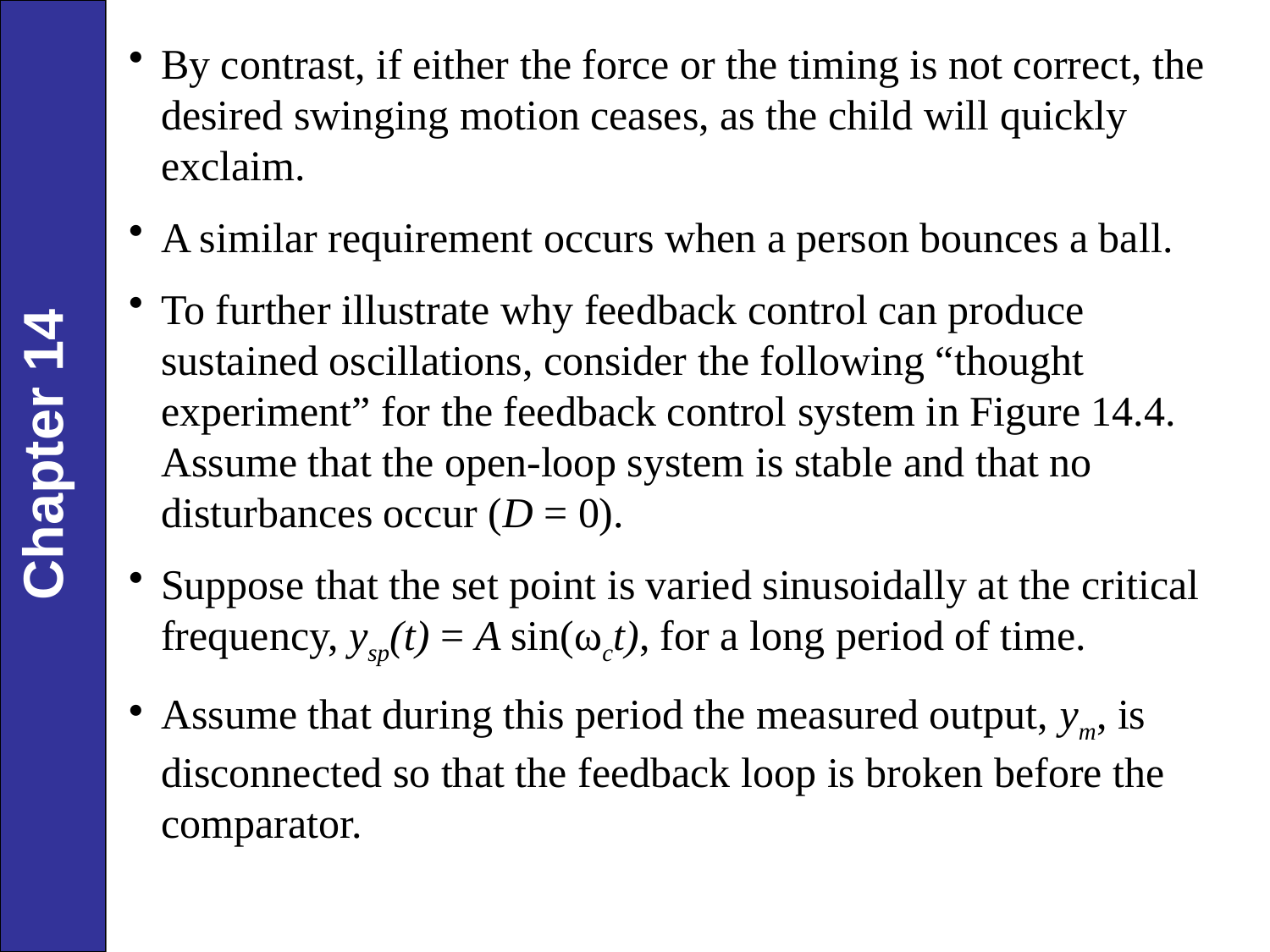

By contrast, if either the force or the timing is not correct, the desired swinging motion ceases, as the child will quickly exclaim.
A similar requirement occurs when a person bounces a ball.
To further illustrate why feedback control can produce sustained oscillations, consider the following “thought experiment” for the feedback control system in Figure 14.4. Assume that the open-loop system is stable and that no disturbances occur (D = 0).
Suppose that the set point is varied sinusoidally at the critical frequency, ysp(t) = A sin(ωct), for a long period of time.
Assume that during this period the measured output, ym, is disconnected so that the feedback loop is broken before the comparator.